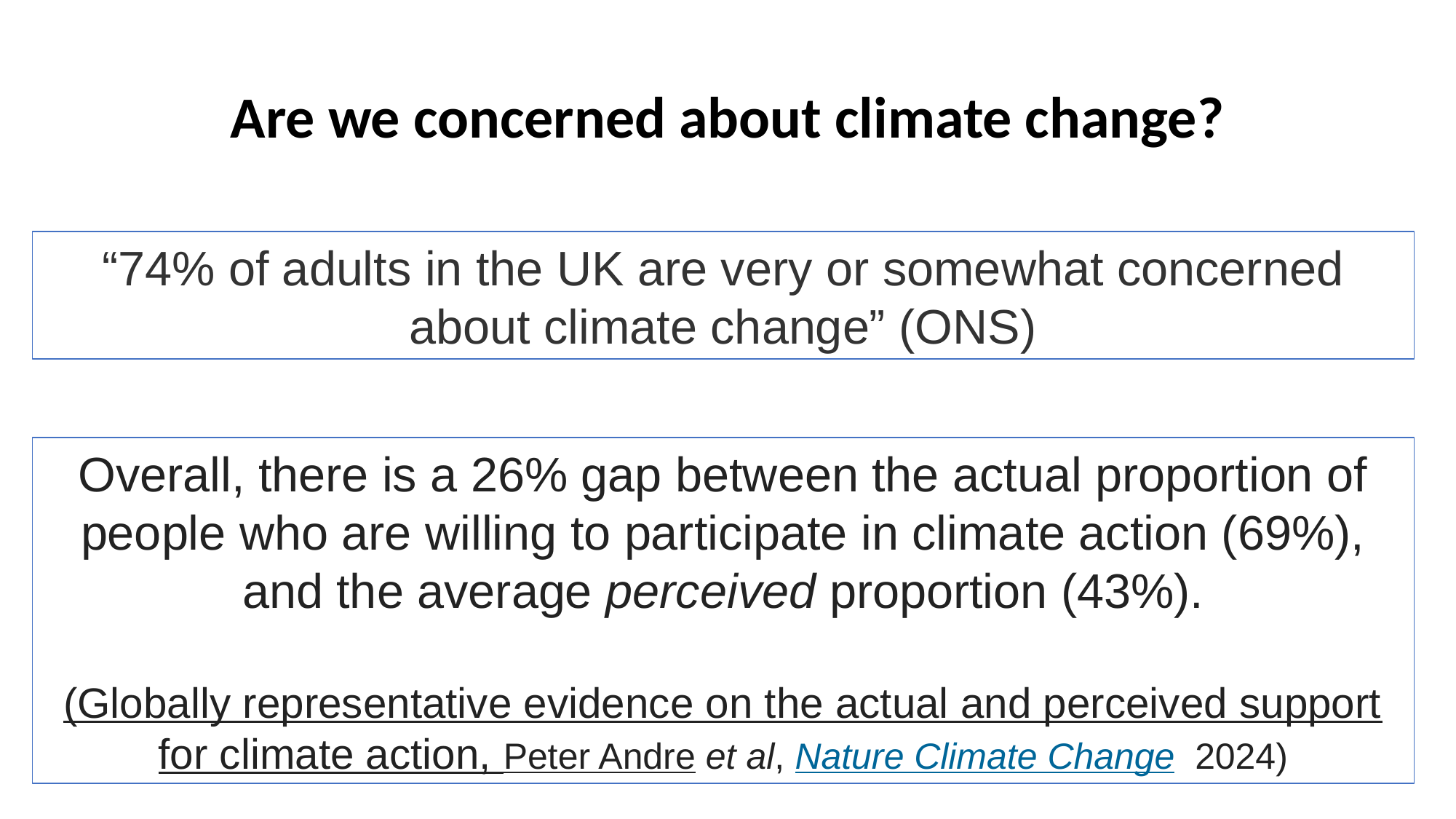

# Are we concerned about climate change?
“74% of adults in the UK are very or somewhat concerned about climate change” (ONS)
Overall, there is a 26% gap between the actual proportion of people who are willing to participate in climate action (69%), and the average perceived proportion (43%).

(Globally representative evidence on the actual and perceived support for climate action, Peter Andre et al, Nature Climate Change  2024)